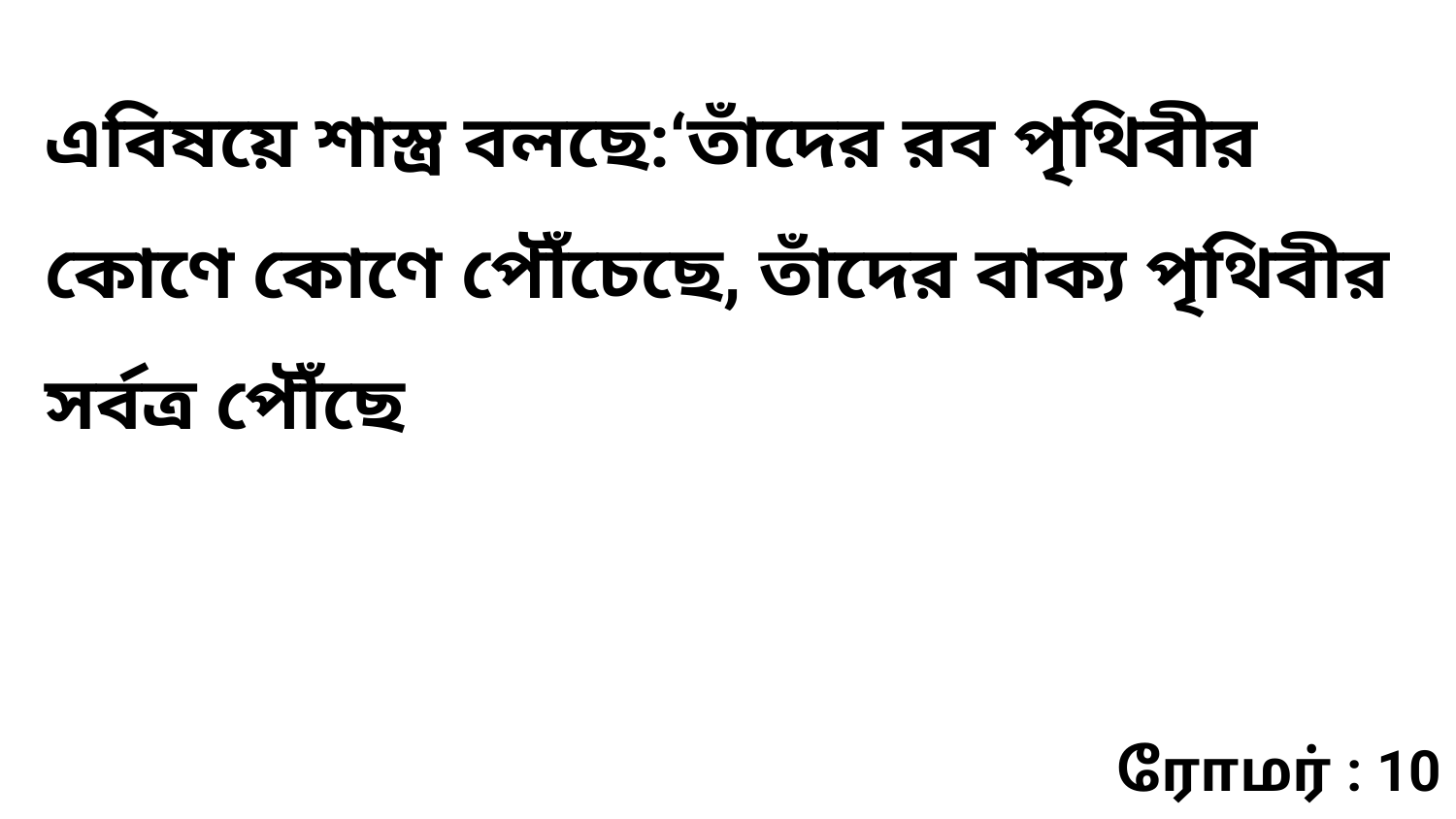

এবিষয়ে শাস্ত্র বলছে:‘তাঁদের রব পৃথিবীর কোণে কোণে পৌঁচেছে, তাঁদের বাক্য পৃথিবীর সর্বত্র পৌঁছে
ரோமர் : 10